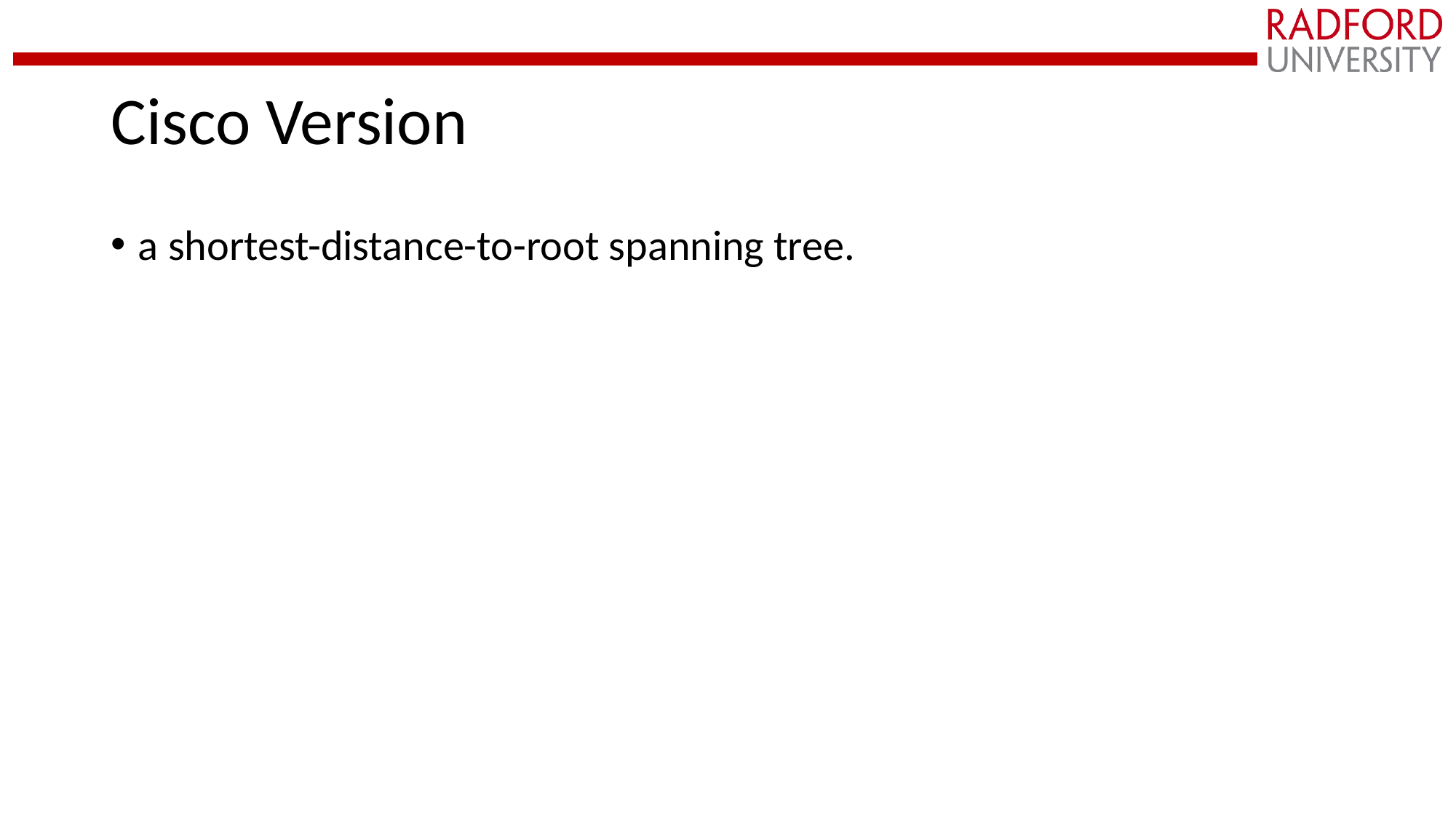

# Cisco Version
a shortest-distance-to-root spanning tree.